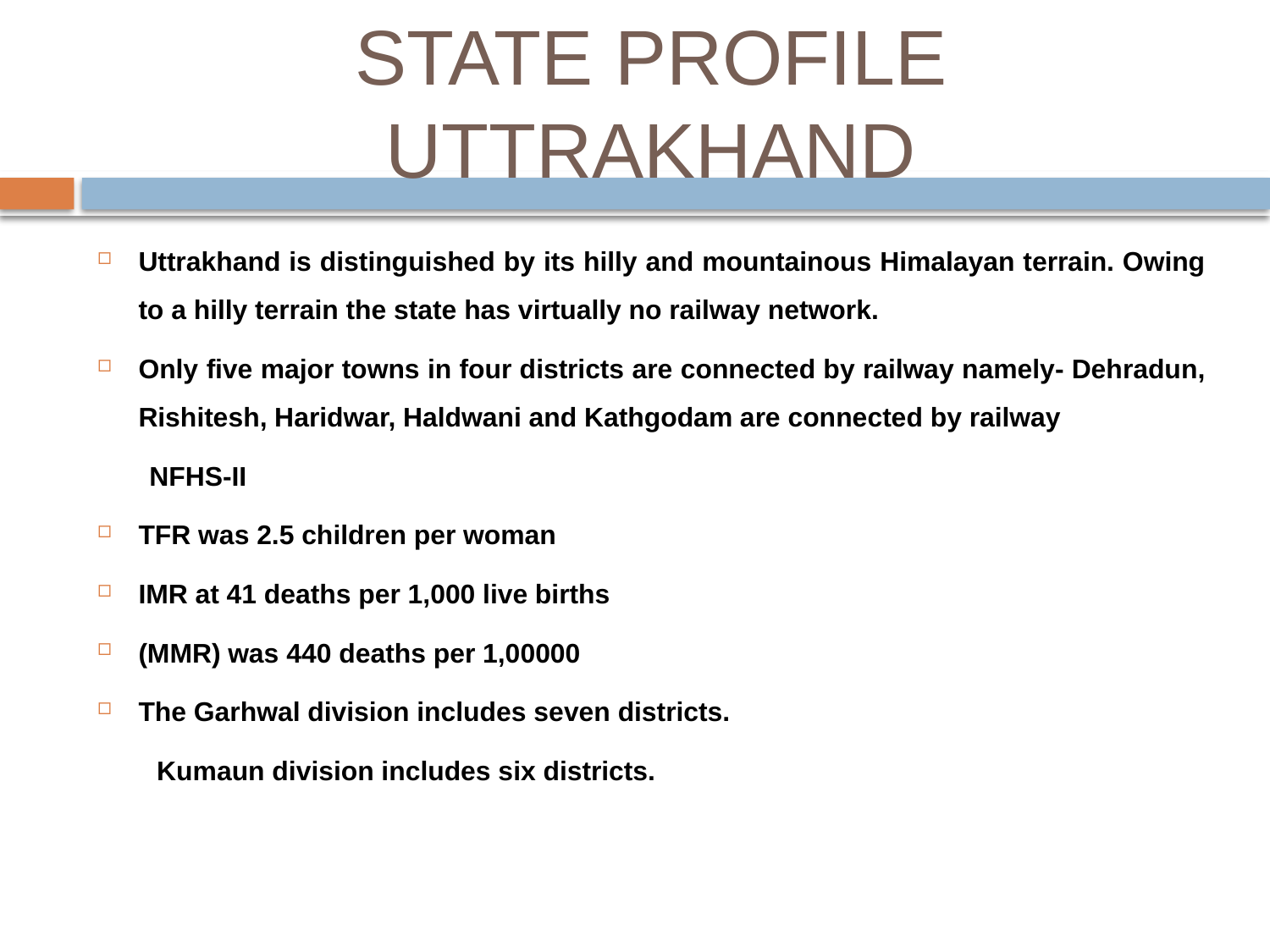

# STATE PROFILE UTTRAKHAND
Uttrakhand is distinguished by its hilly and mountainous Himalayan terrain. Owing to a hilly terrain the state has virtually no railway network.
Only five major towns in four districts are connected by railway namely- Dehradun, Rishitesh, Haridwar, Haldwani and Kathgodam are connected by railway
       NFHS-II
TFR was 2.5 children per woman
IMR at 41 deaths per 1,000 live births
(MMR) was 440 deaths per 1,00000
The Garhwal division includes seven districts.
        Kumaun division includes six districts.